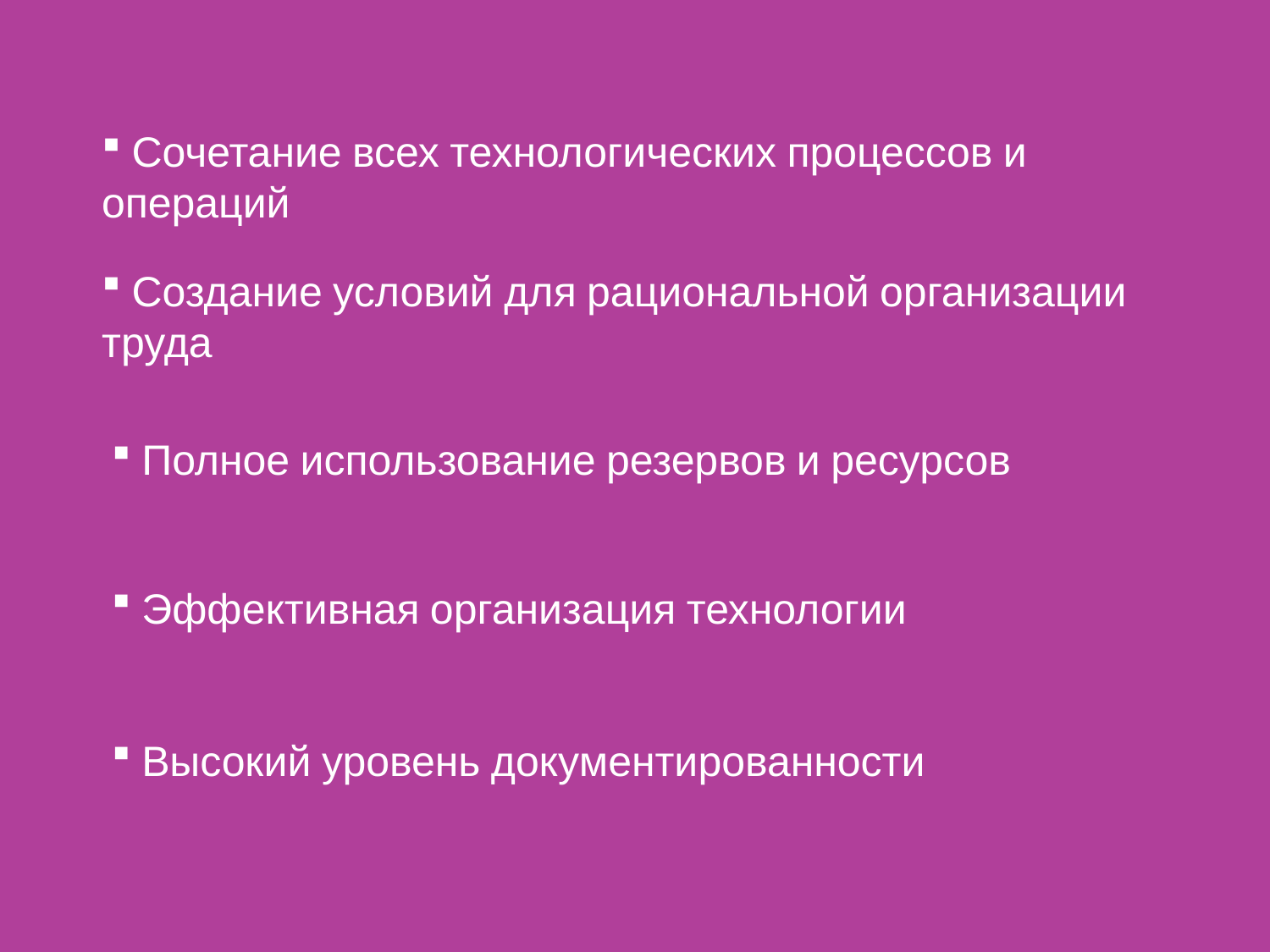

Сочетание всех технологических процессов и операций
 Создание условий для рациональной организации труда
 Полное использование резервов и ресурсов
 Эффективная организация технологии

 Высокий уровень документированности